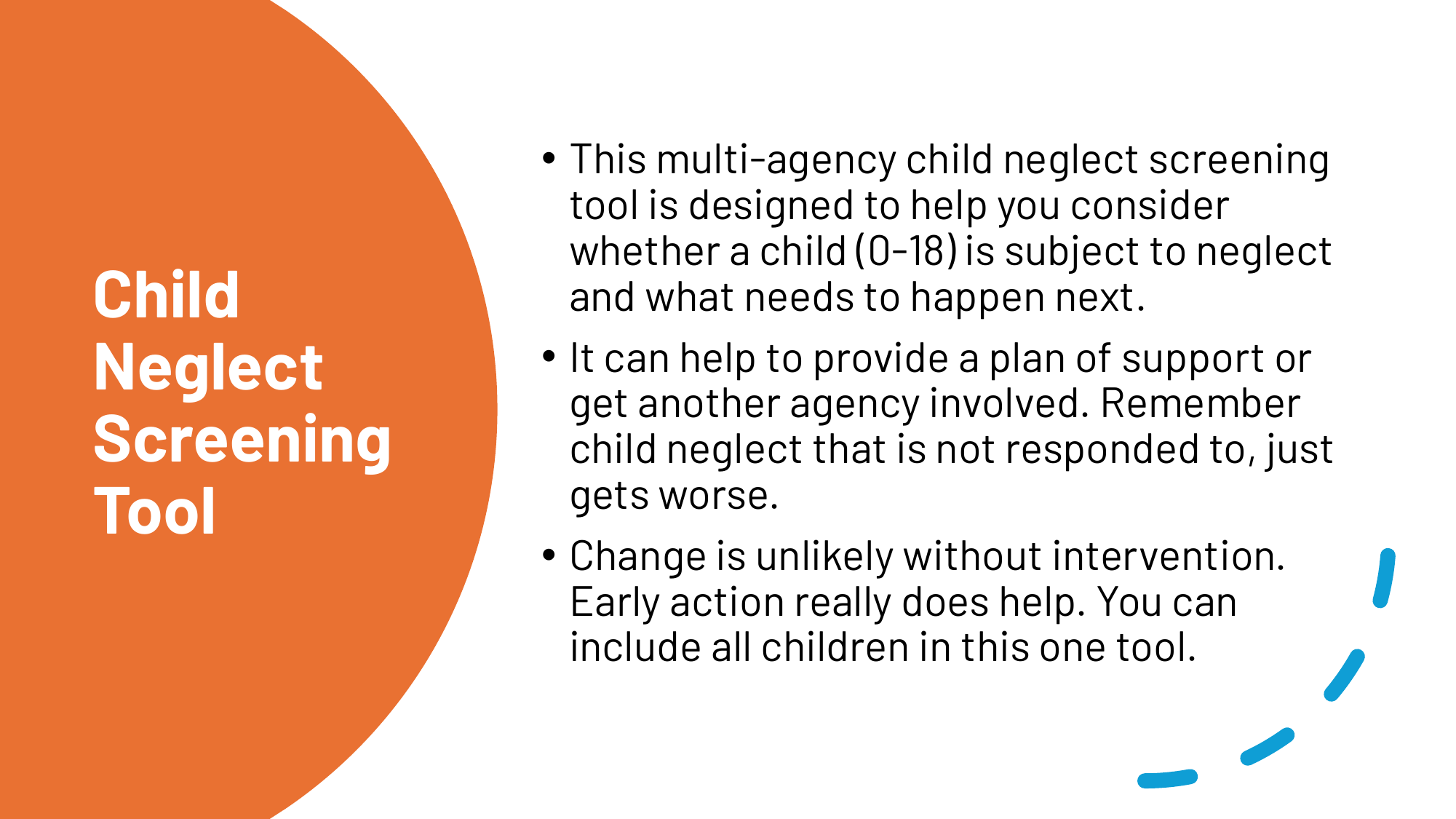

This multi-agency child neglect screening tool is designed to help you consider whether a child (0-18) is subject to neglect and what needs to happen next.
It can help to provide a plan of support or get another agency involved. Remember child neglect that is not responded to, just gets worse.
Change is unlikely without intervention. Early action really does help. You can include all children in this one tool.
# Child Neglect Screening Tool